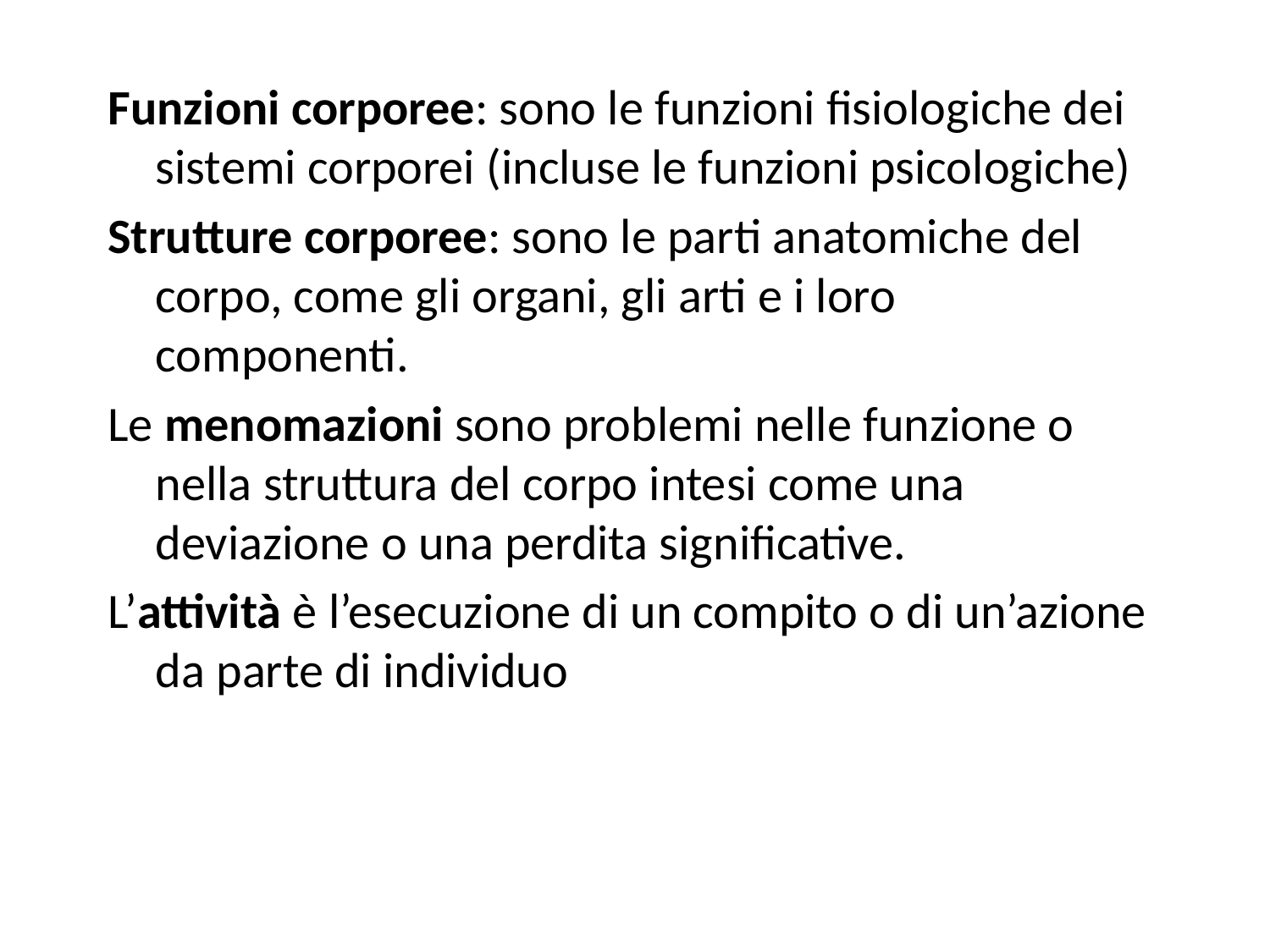

Funzioni corporee: sono le funzioni fisiologiche dei sistemi corporei (incluse le funzioni psicologiche)
Strutture corporee: sono le parti anatomiche del corpo, come gli organi, gli arti e i loro componenti.
Le menomazioni sono problemi nelle funzione o nella struttura del corpo intesi come una deviazione o una perdita significative.
L’attività è l’esecuzione di un compito o di un’azione da parte di individuo